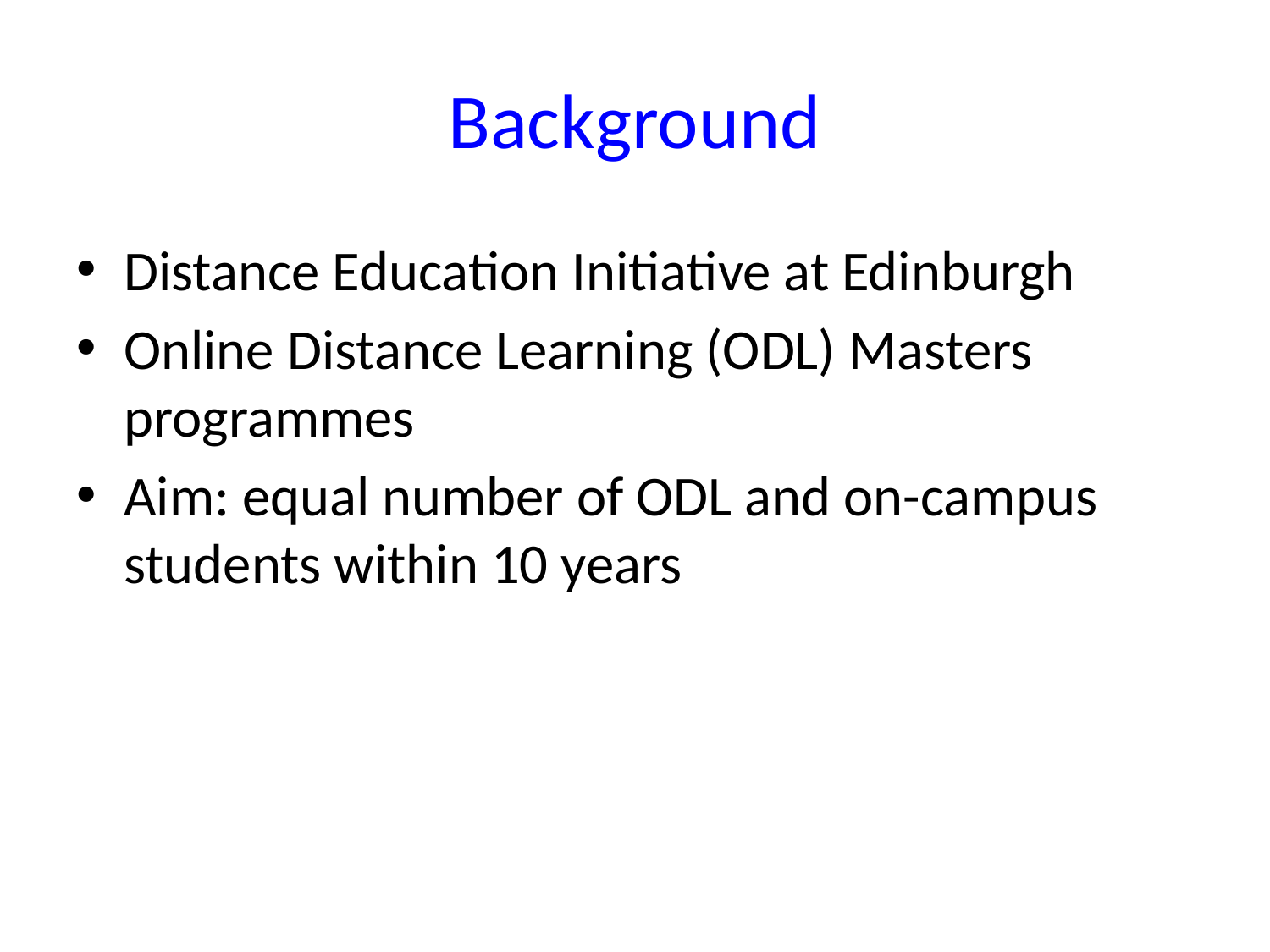

# Background
Distance Education Initiative at Edinburgh
Online Distance Learning (ODL) Masters programmes
Aim: equal number of ODL and on-campus students within 10 years